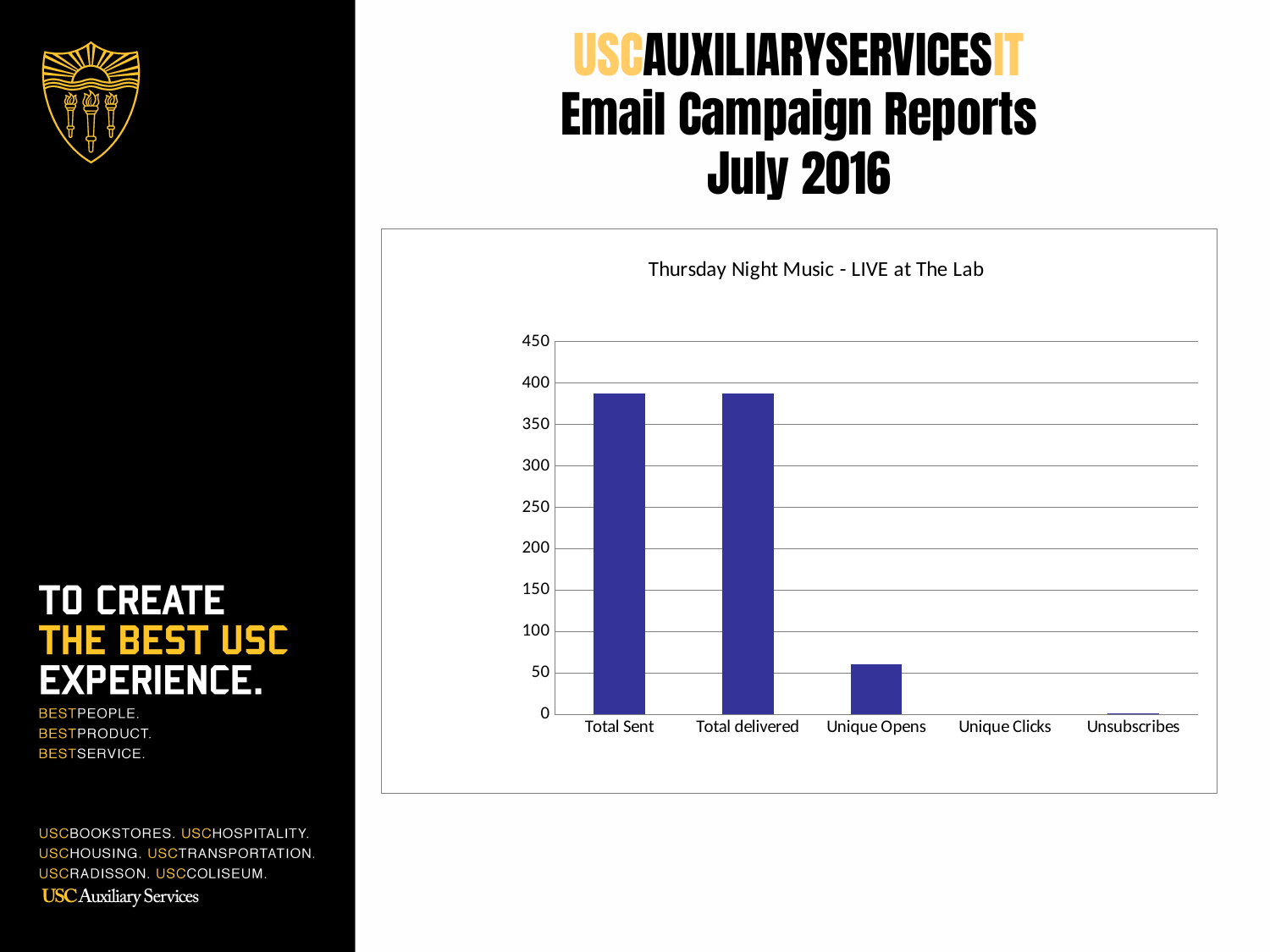

# USCAUXILIARYSERVICESIT Email Campaign Reports July 2016

### Chart: Thursday Night Music - LIVE at The Lab

| Category | HSP List (Unsaved segment) |
|---|---|
| Total Sent | 387.0 |
| Total delivered | 387.0 |
| Unique Opens | 61.0 |
| Unique Clicks | 0.0 |
| Unsubscribes | 1.0 |